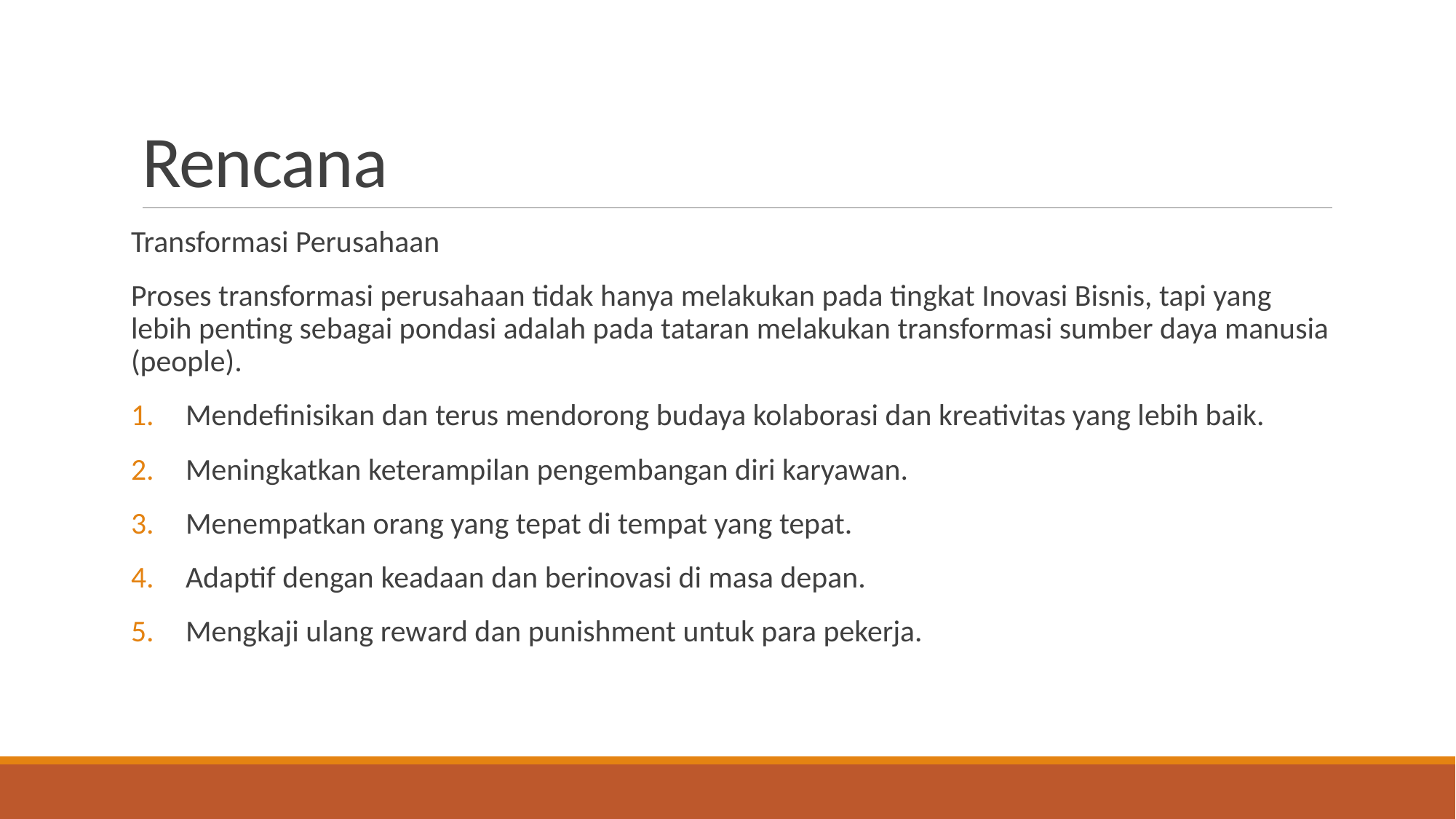

# Rencana
Transformasi Perusahaan
Proses transformasi perusahaan tidak hanya melakukan pada tingkat Inovasi Bisnis, tapi yang lebih penting sebagai pondasi adalah pada tataran melakukan transformasi sumber daya manusia (people).
Mendefinisikan dan terus mendorong budaya kolaborasi dan kreativitas yang lebih baik.
Meningkatkan keterampilan pengembangan diri karyawan.
Menempatkan orang yang tepat di tempat yang tepat.
Adaptif dengan keadaan dan berinovasi di masa depan.
Mengkaji ulang reward dan punishment untuk para pekerja.